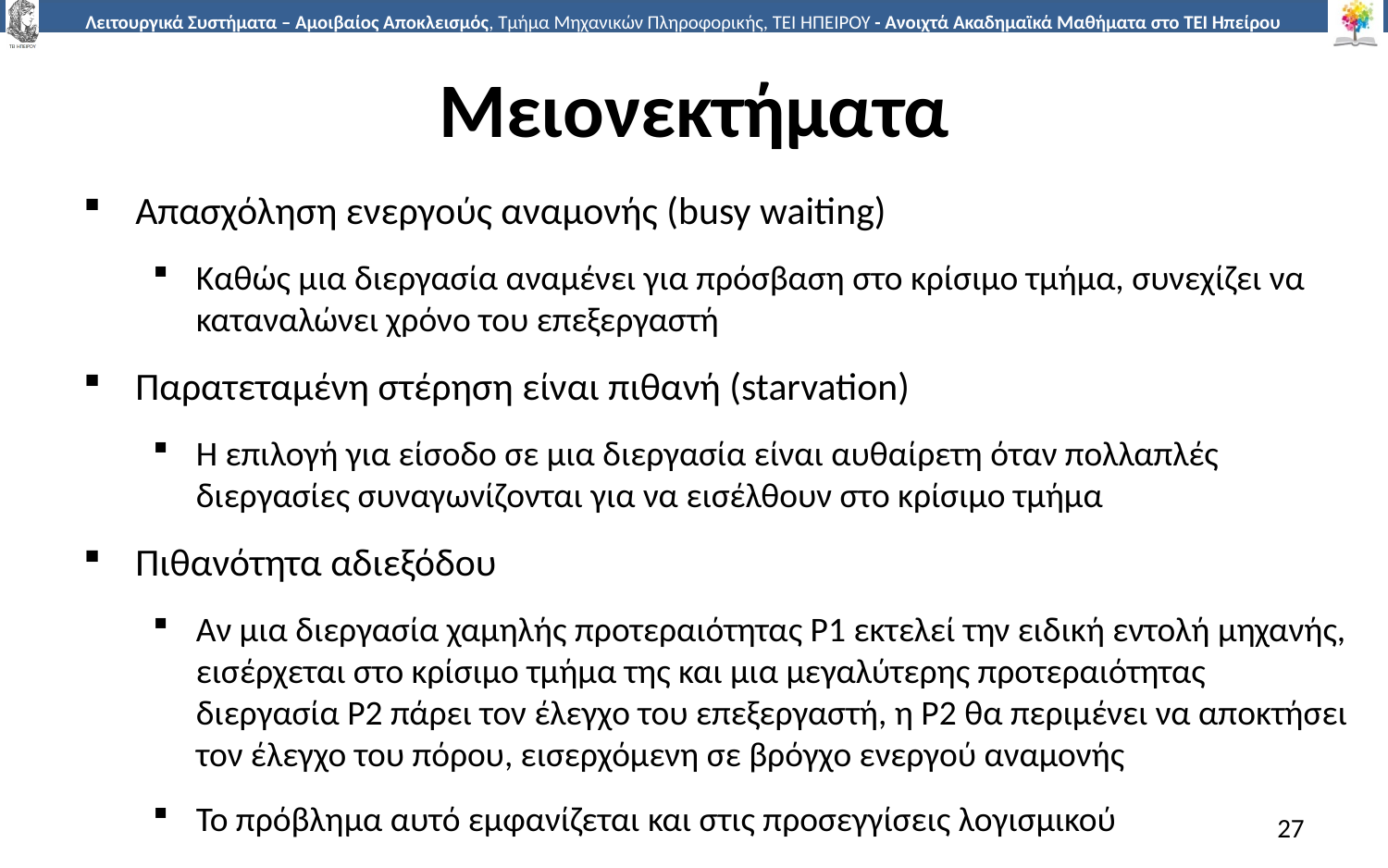

# Μειονεκτήματα
Απασχόληση ενεργούς αναμονής (busy waiting)
Καθώς μια διεργασία αναμένει για πρόσβαση στο κρίσιμο τμήμα, συνεχίζει να καταναλώνει χρόνο του επεξεργαστή
Παρατεταμένη στέρηση είναι πιθανή (starvation)
Η επιλογή για είσοδο σε μια διεργασία είναι αυθαίρετη όταν πολλαπλές διεργασίες συναγωνίζονται για να εισέλθουν στο κρίσιμο τμήμα
Πιθανότητα αδιεξόδου
Αν μια διεργασία χαμηλής προτεραιότητας P1 εκτελεί την ειδική εντολή μηχανής, εισέρχεται στο κρίσιμο τμήμα της και μια μεγαλύτερης προτεραιότητας διεργασία P2 πάρει τον έλεγχο του επεξεργαστή, η P2 θα περιμένει να αποκτήσει τον έλεγχο του πόρου, εισερχόμενη σε βρόγχο ενεργού αναμονής
Το πρόβλημα αυτό εμφανίζεται και στις προσεγγίσεις λογισμικού
27